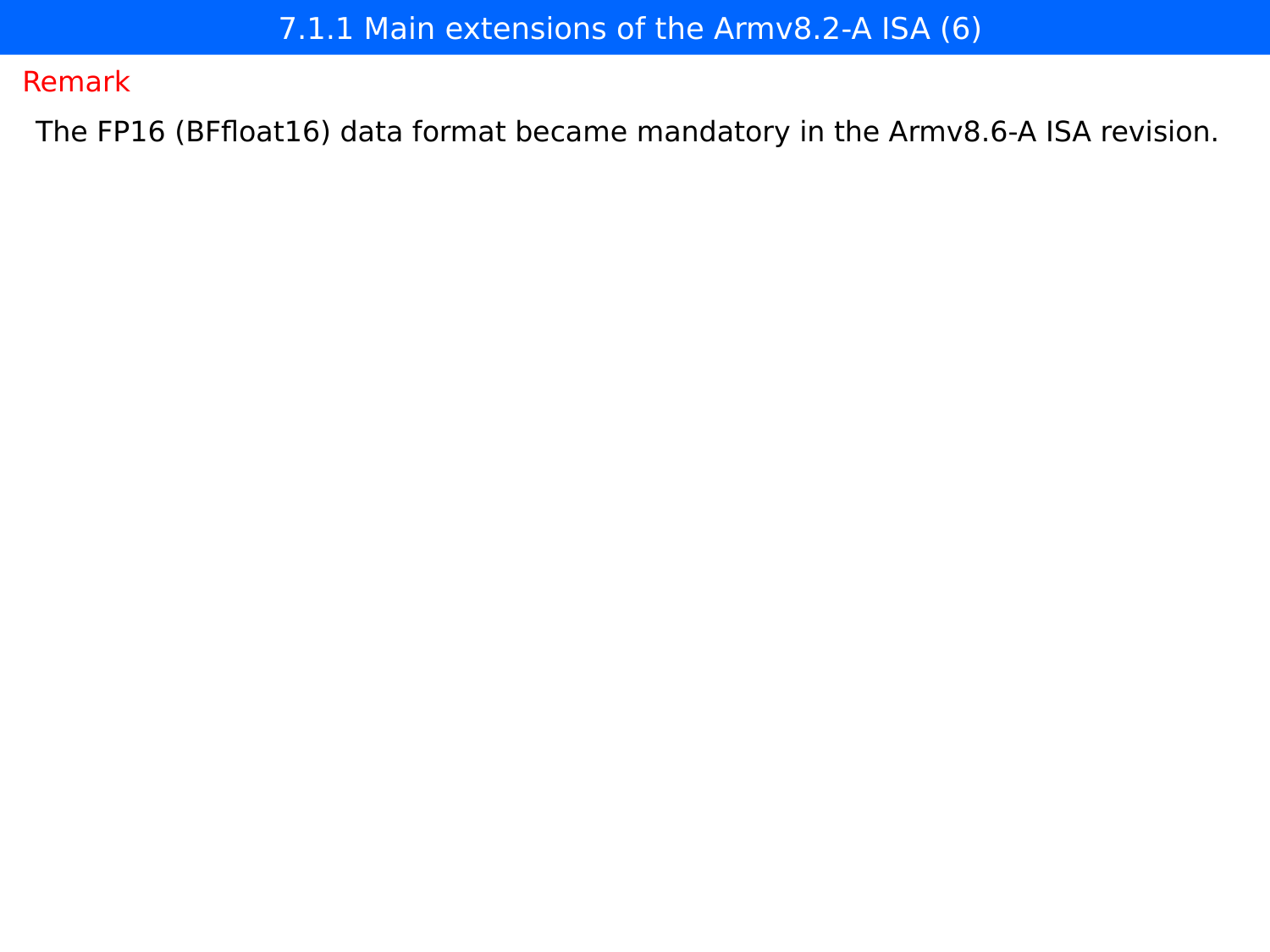

# 7.1.1 Main extensions of the Armv8.2-A ISA (6)
Remark
The FP16 (BFfloat16) data format became mandatory in the Armv8.6-A ISA revision.